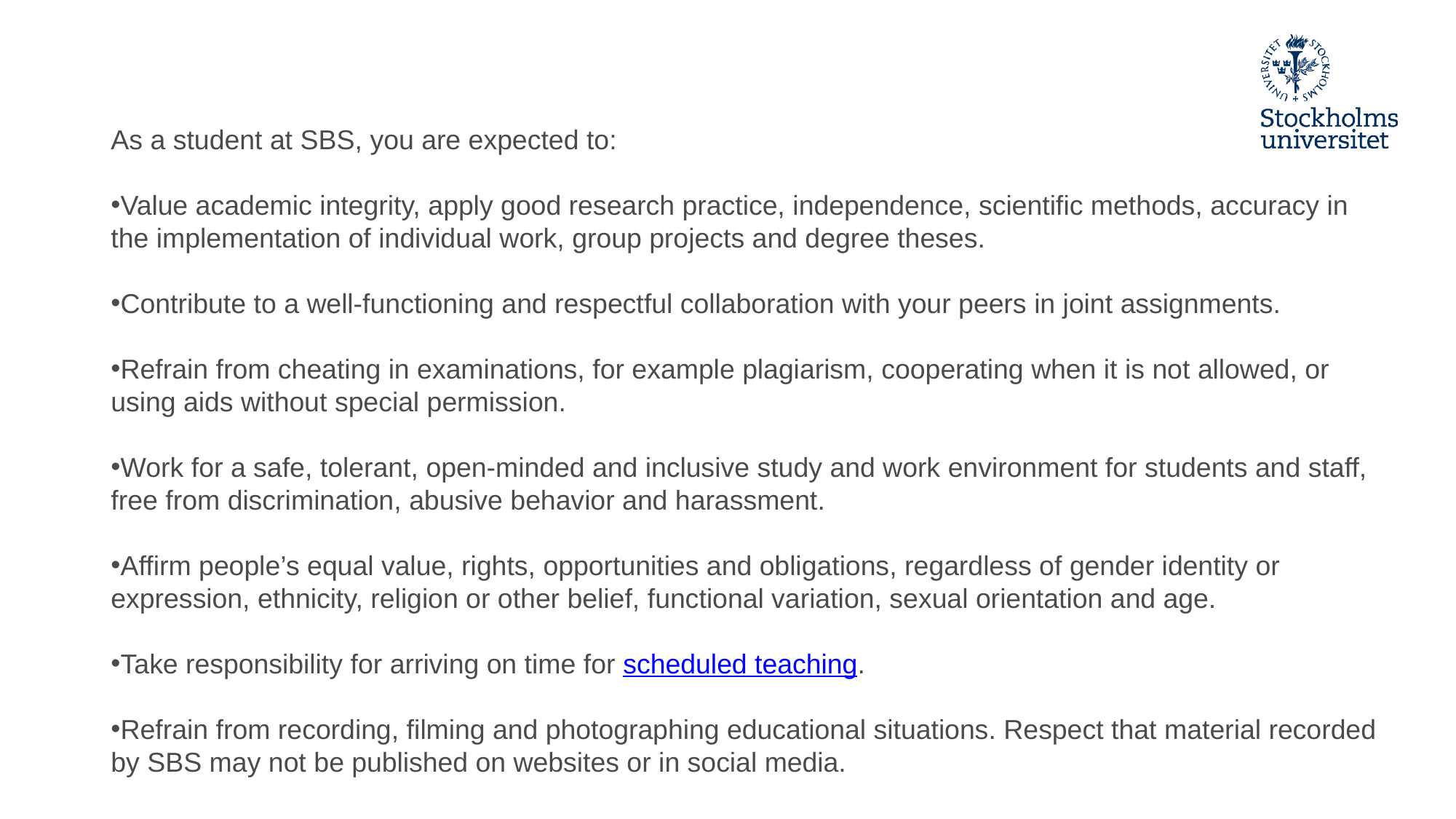

As a student at SBS, you are expected to:
Value academic integrity, apply good research practice, independence, scientific methods, accuracy in the implementation of individual work, group projects and degree theses.
Contribute to a well-functioning and respectful collaboration with your peers in joint assignments.
Refrain from cheating in examinations, for example plagiarism, cooperating when it is not allowed, or using aids without special permission.
Work for a safe, tolerant, open-minded and inclusive study and work environment for students and staff, free from discrimination, abusive behavior and harassment.
Affirm people’s equal value, rights, opportunities and obligations, regardless of gender identity or expression, ethnicity, religion or other belief, functional variation, sexual orientation and age.
Take responsibility for arriving on time for scheduled teaching.
Refrain from recording, filming and photographing educational situations. Respect that material recorded by SBS may not be published on websites or in social media.